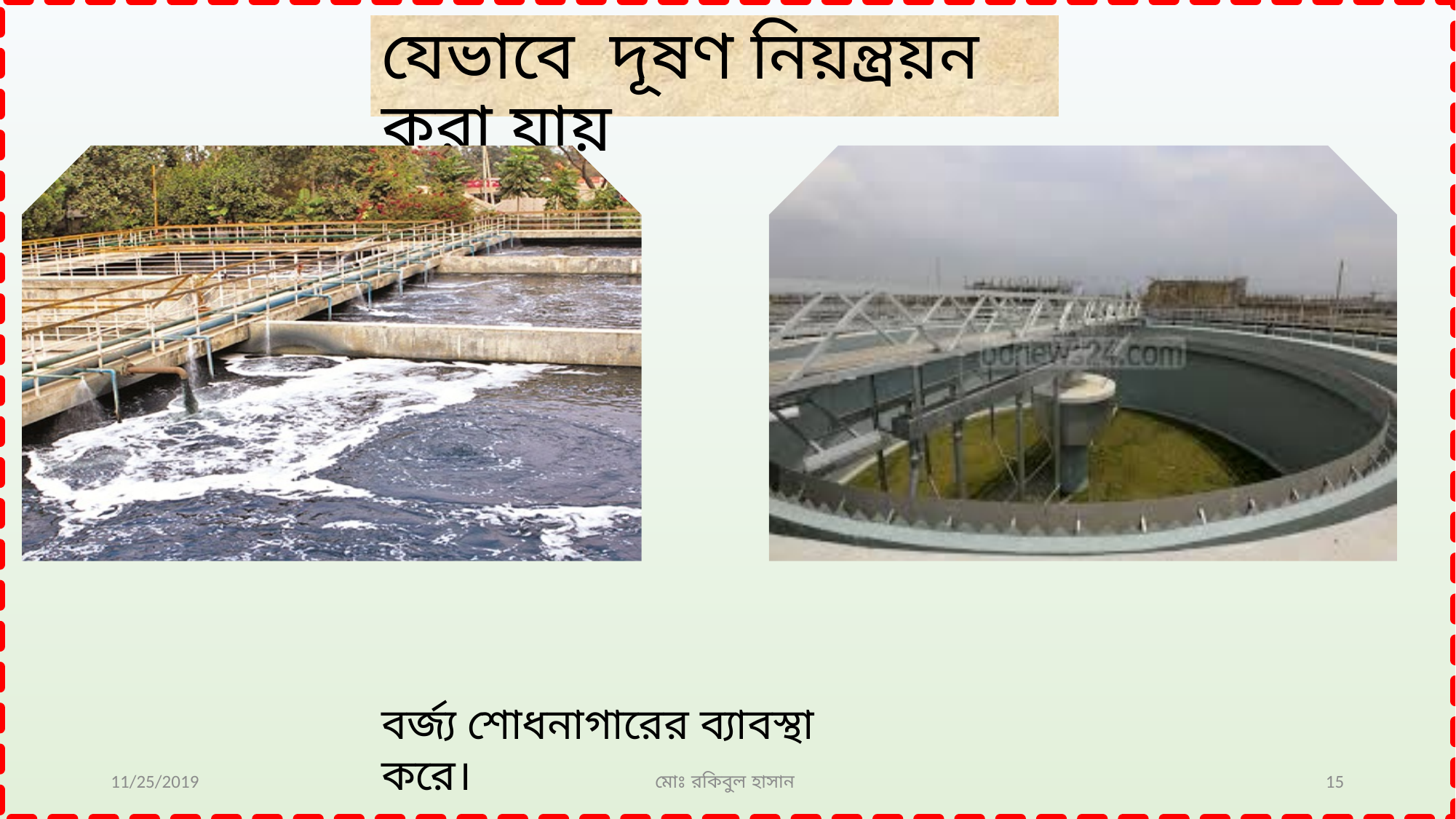

যেভাবে  দূষণ নিয়ন্ত্রয়ন করা যায়

বর্জ্য শোধনাগারের ব্যাবস্থা করে।
11/25/2019
মোঃ রকিবুল হাসান
15